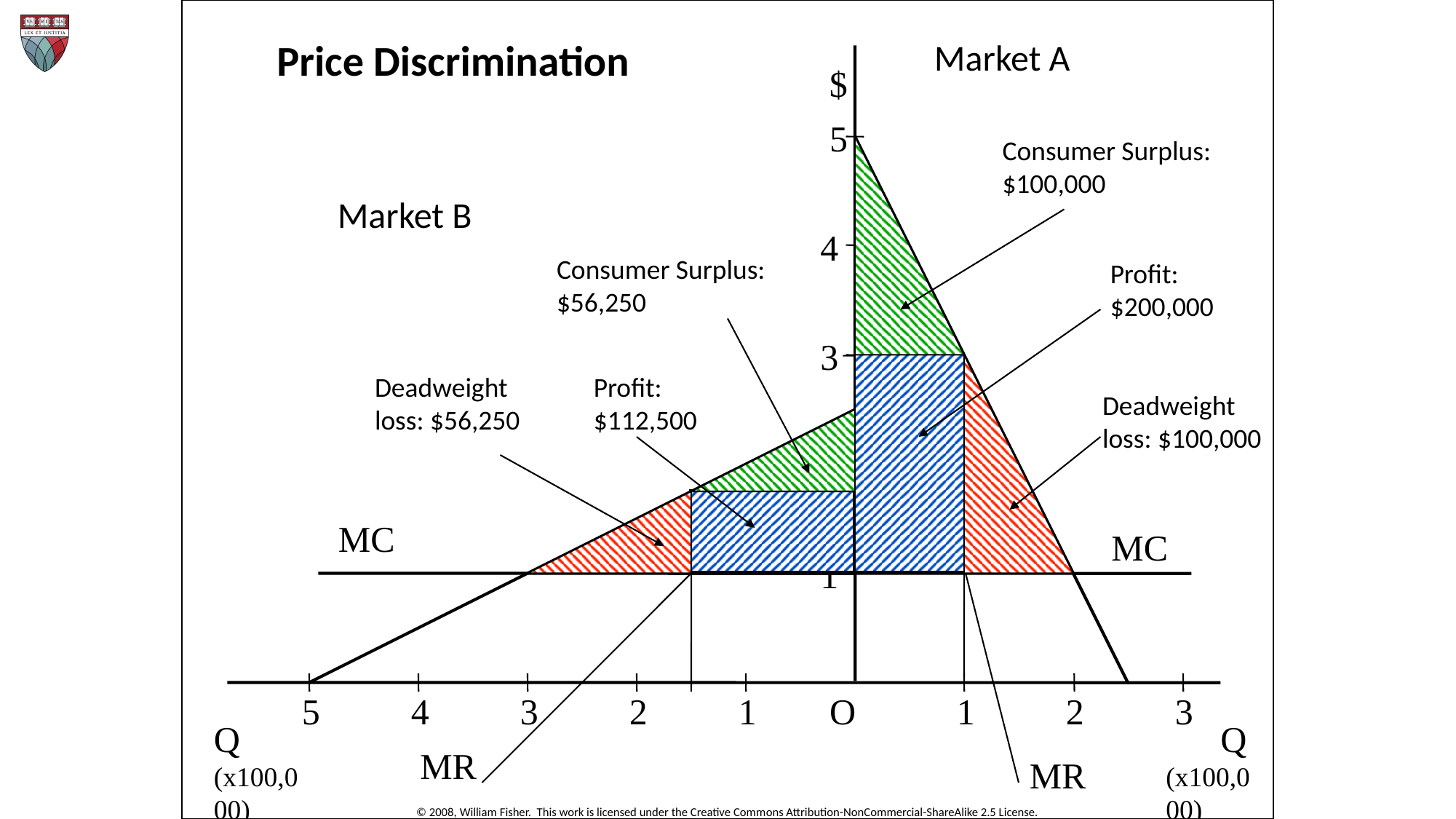

# Market A
Price Discrimination

$
5
Consumer Surplus: $100,000

Profit:
$200,000

Deadweight loss: $100,000

MR
Market B
4

Consumer Surplus: $56,250

Deadweight loss: $56,250
Profit:
$112,500

3

MR
2

MC

MC

1

5
4
3
2
1
Q
(x100,000)

O
1

2
3

      Q
(x100,000)
© 2008, William Fisher.  This work is licensed under the Creative Commons Attribution-NonCommercial-ShareAlike 2.5 License.